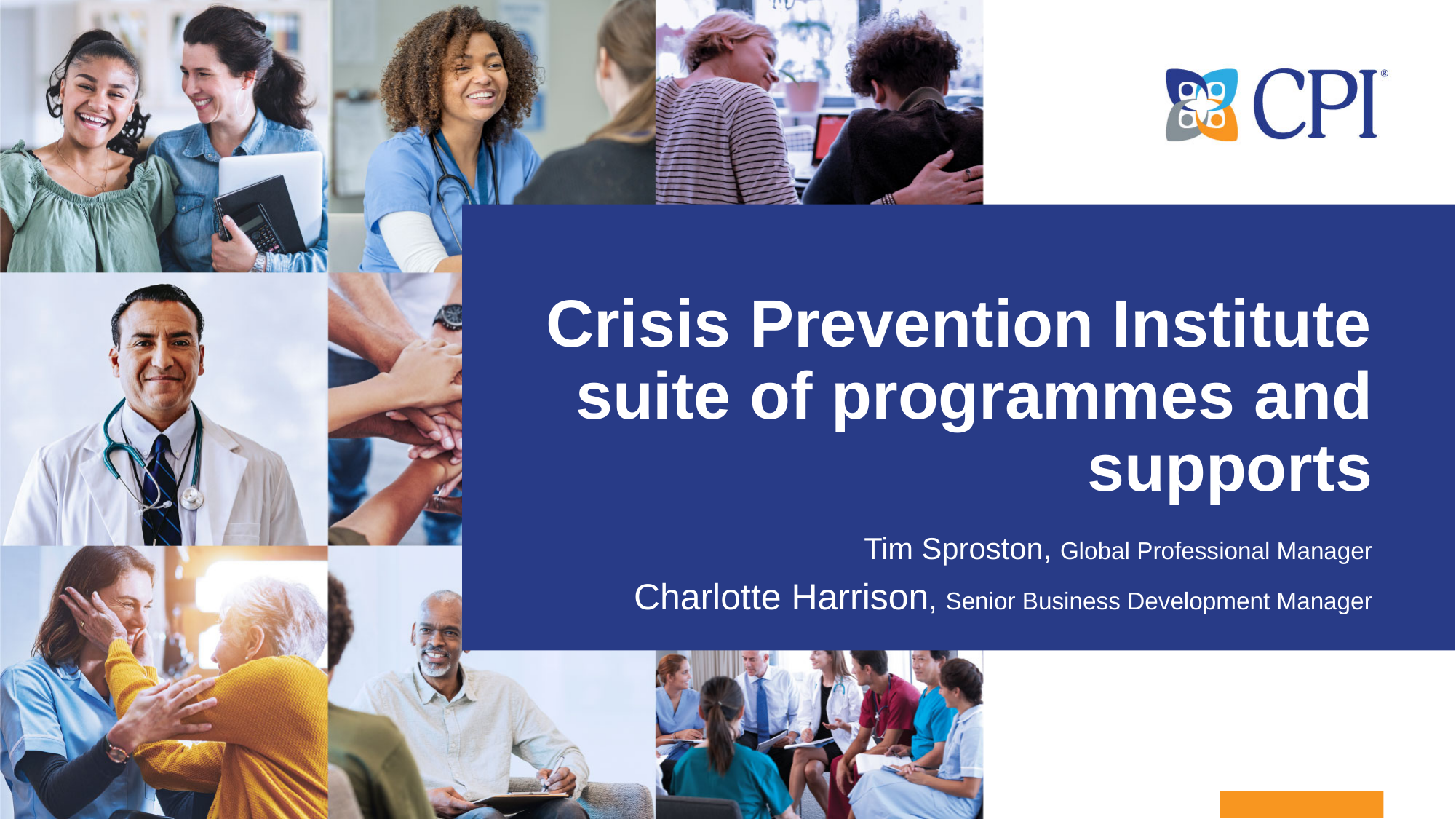

# Crisis Prevention Institute suite of programmes and supports
Tim Sproston, Global Professional Manager
Charlotte Harrison, Senior Business Development Manager